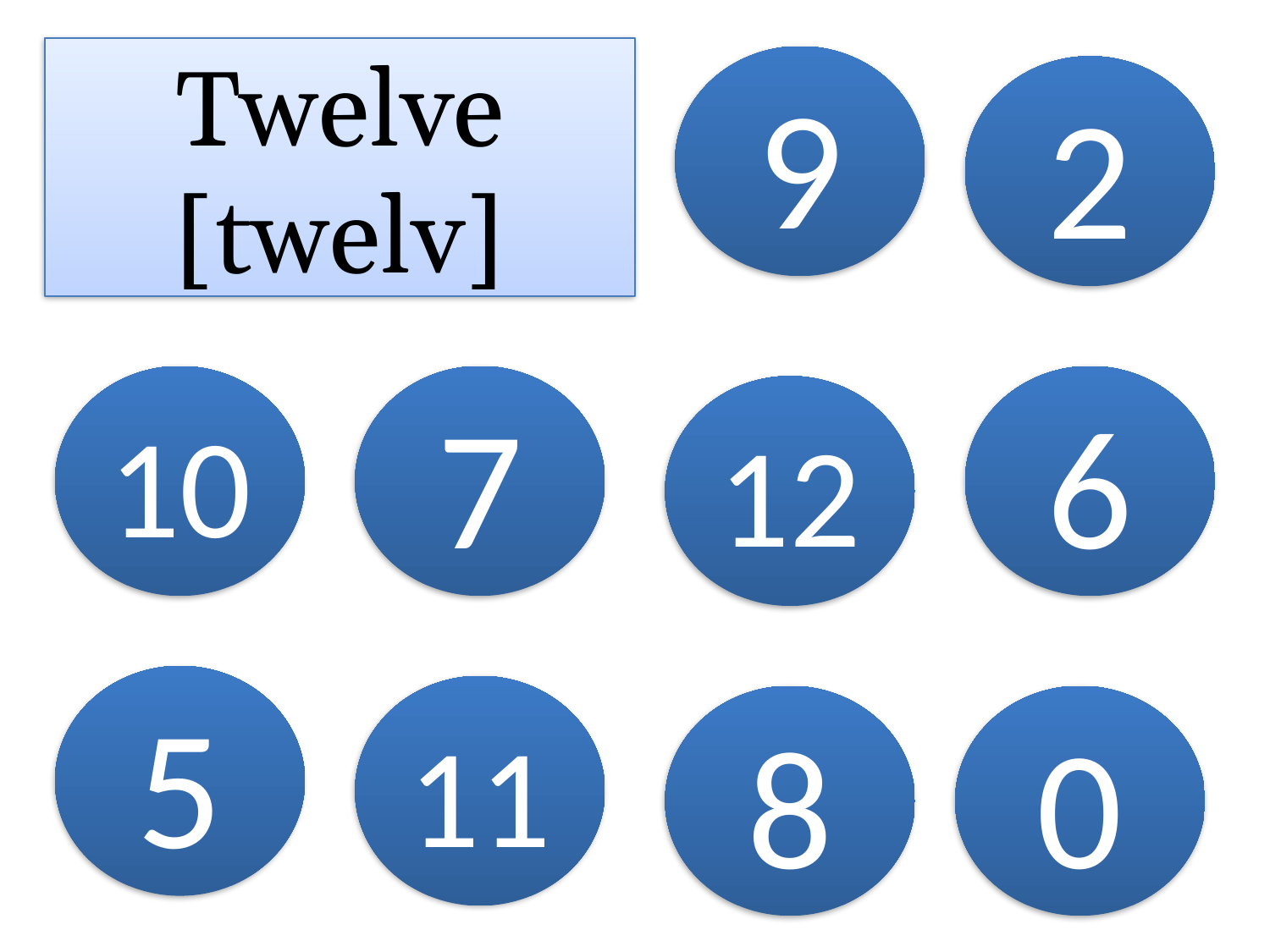

# Twelve [twelv]
9
2
10
7
6
12
5
11
8
0